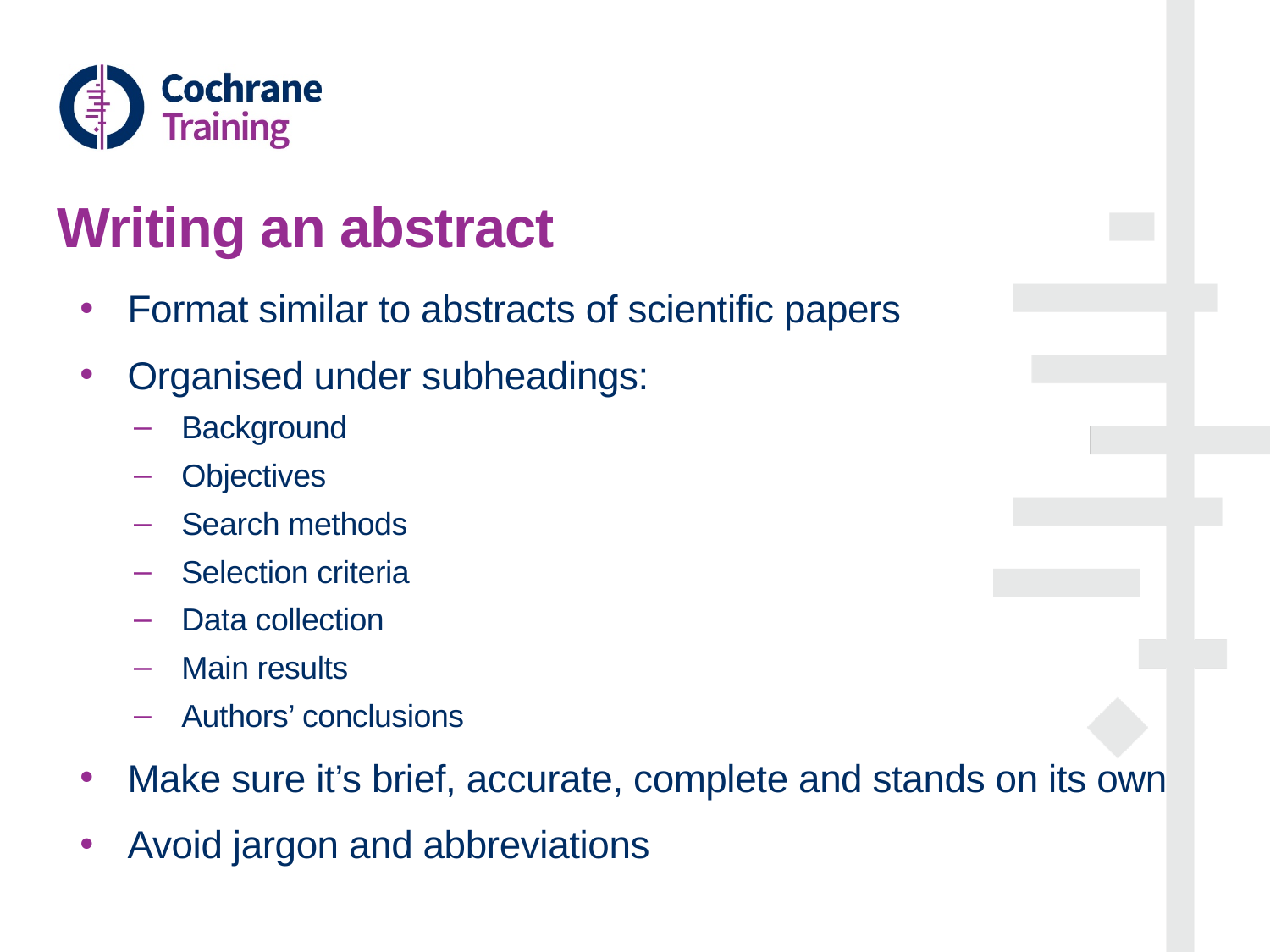

# Writing an abstract
Format similar to abstracts of scientific papers
Organised under subheadings:
Background
Objectives
Search methods
Selection criteria
Data collection
Main results
Authors’ conclusions
Make sure it’s brief, accurate, complete and stands on its own
Avoid jargon and abbreviations